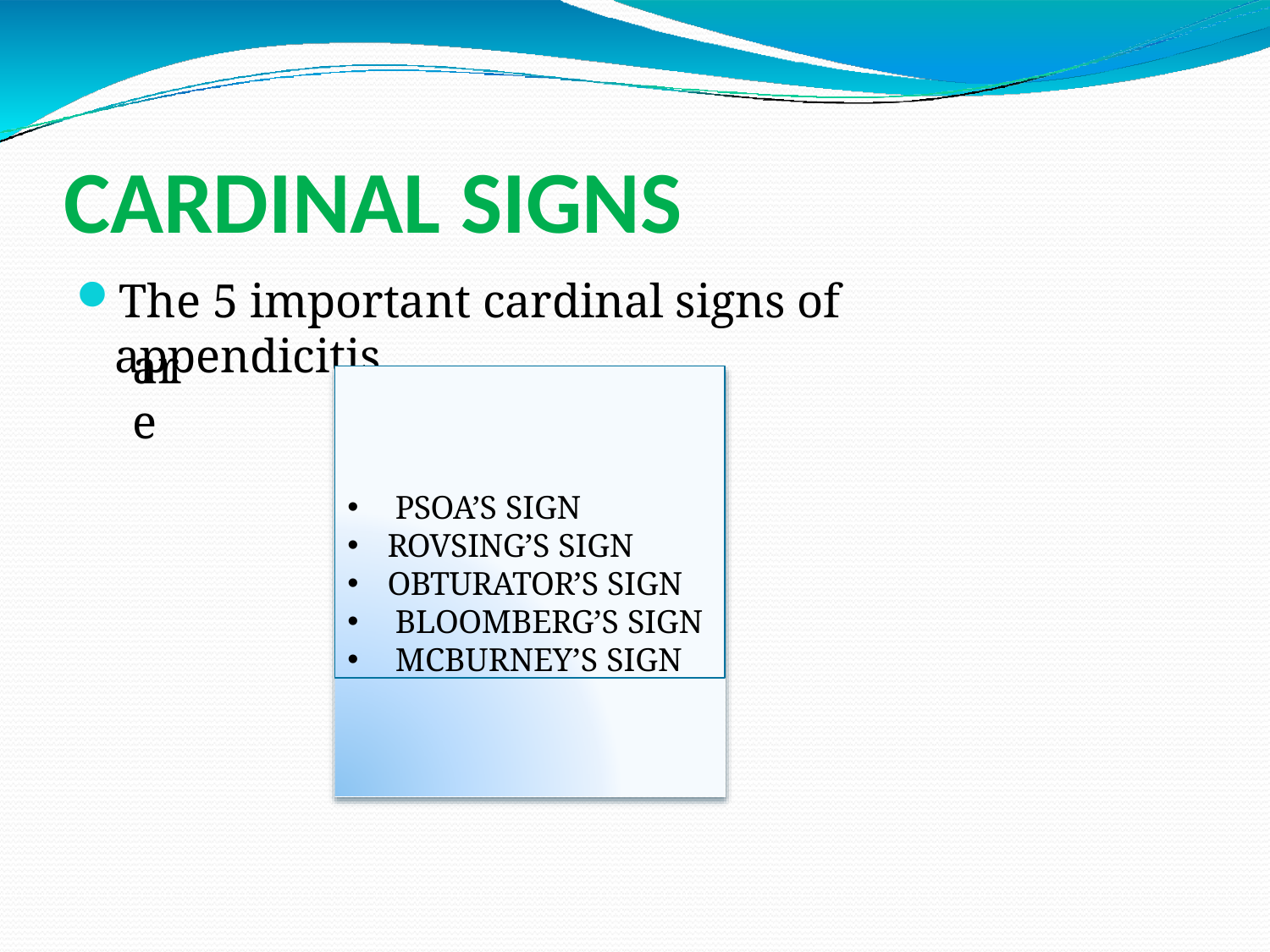

# CARDINAL SIGNS
The 5 important cardinal signs of appendicitis
are

PSOA’S SIGN
ROVSING’S SIGN
OBTURATOR’S SIGN
BLOOMBERG’S SIGN
MCBURNEY’S SIGN